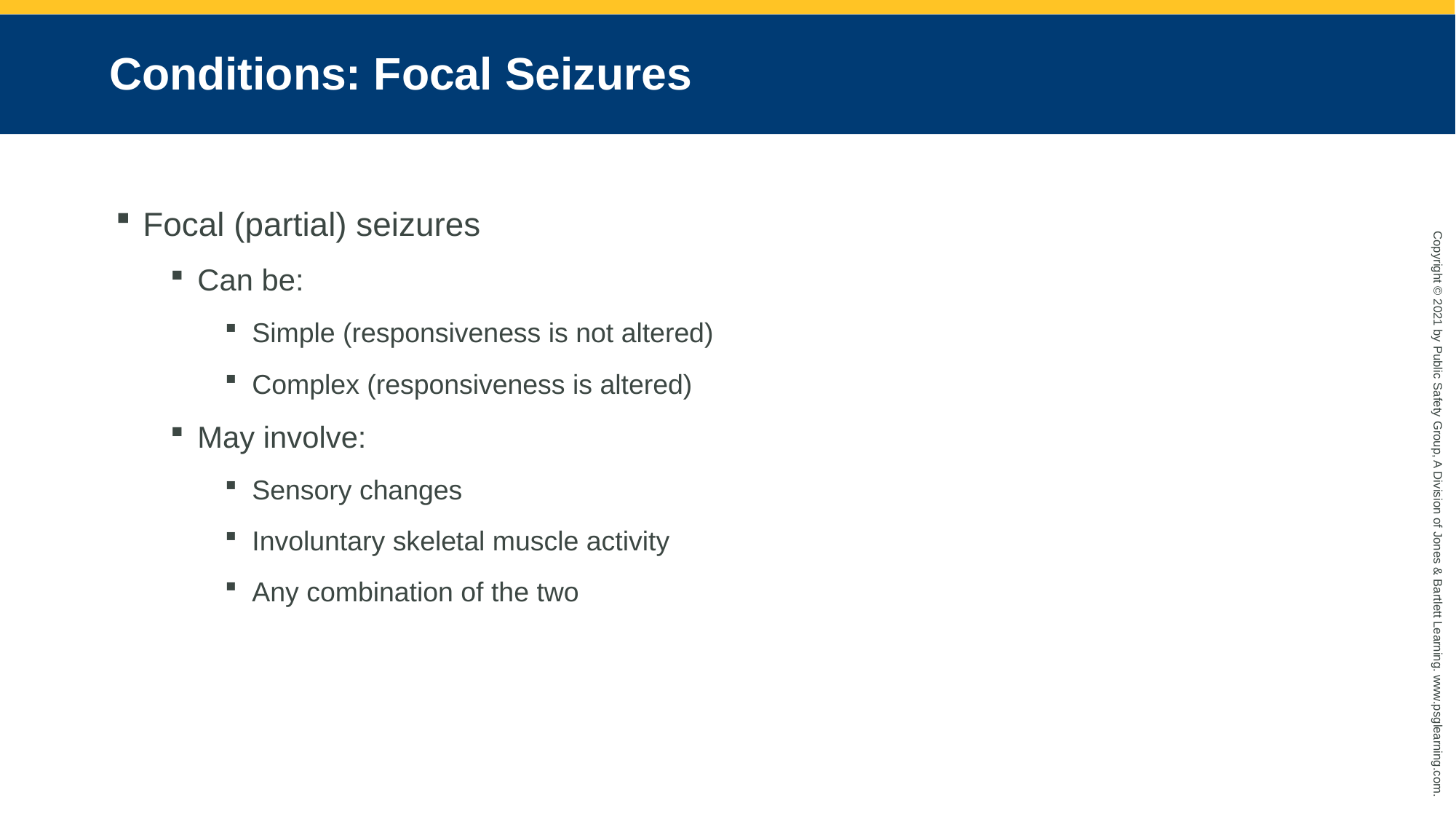

# Conditions: Focal Seizures
Focal (partial) seizures
Can be:
Simple (responsiveness is not altered)
Complex (responsiveness is altered)
May involve:
Sensory changes
Involuntary skeletal muscle activity
Any combination of the two